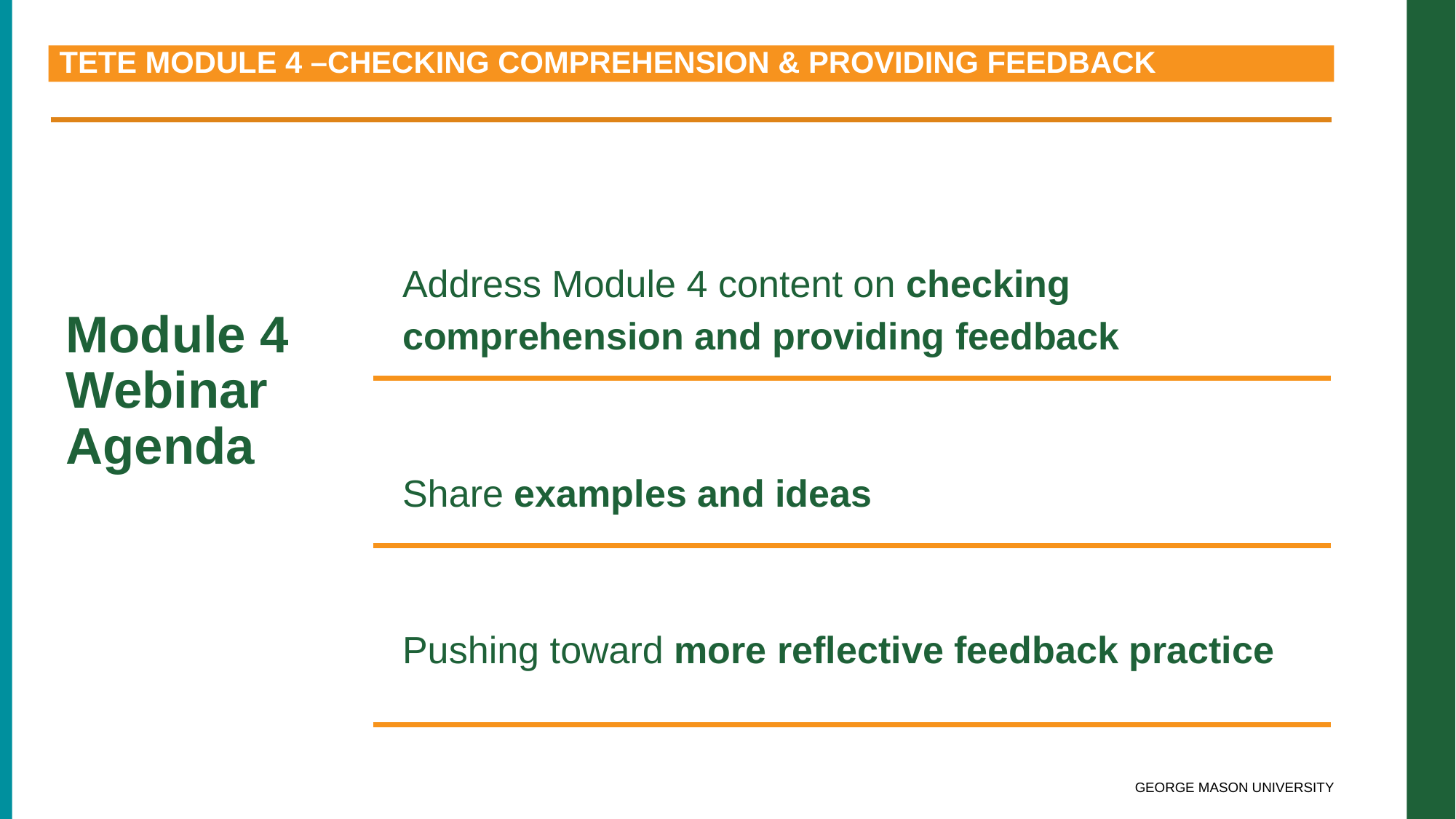

TETE MODULE 4 –CHECKING COMPREHENSION & PROVIDING FEEDBACK

Module 4
Webinar Agenda

Address Module 4 content on checking comprehension and providing feedback

Share examples and ideas

Pushing toward more reflective feedback practice